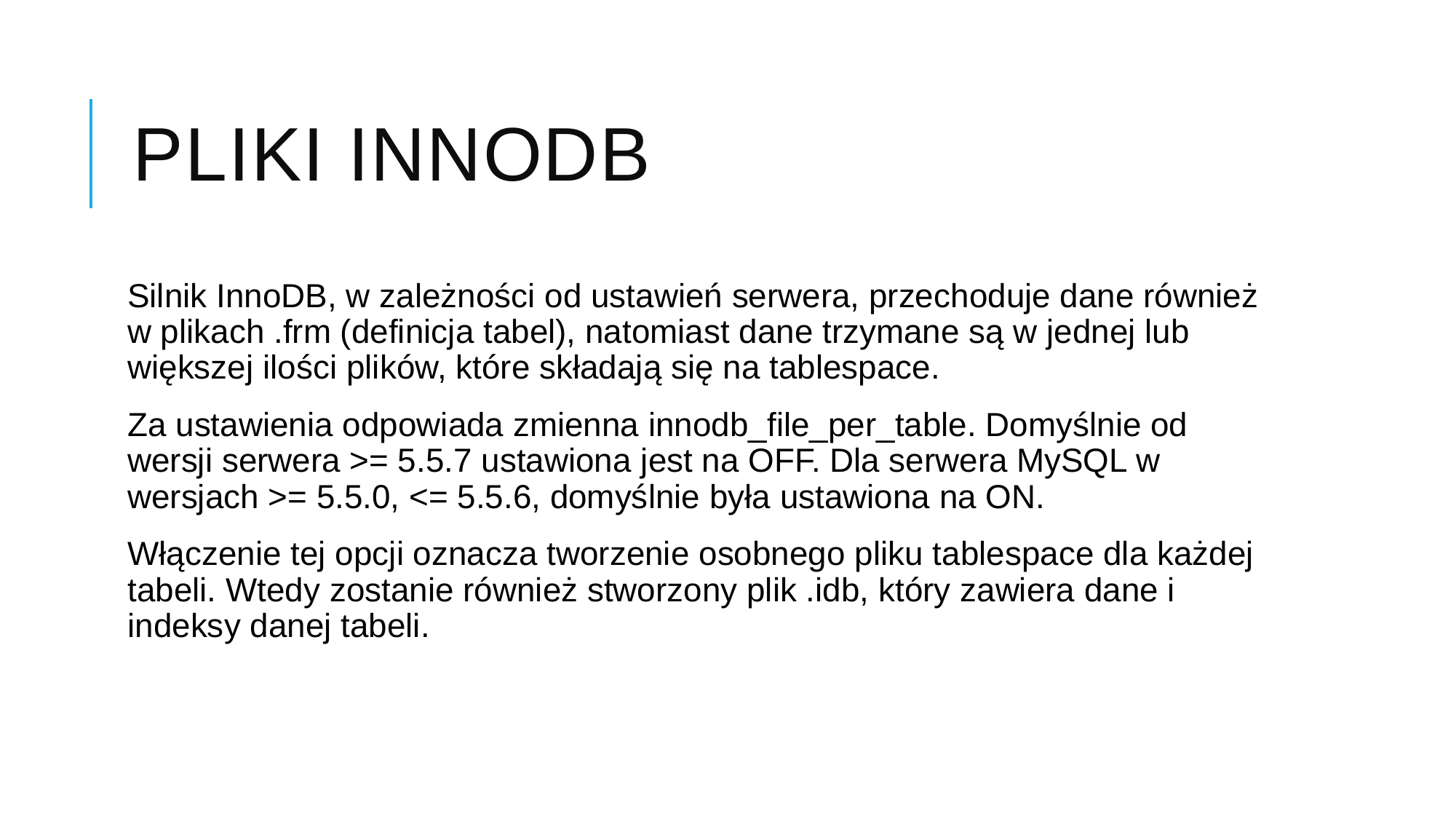

# Pliki InnoDB
Silnik InnoDB, w zależności od ustawień serwera, przechoduje dane również w plikach .frm (definicja tabel), natomiast dane trzymane są w jednej lub większej ilości plików, które składają się na tablespace.
Za ustawienia odpowiada zmienna innodb_file_per_table. Domyślnie od wersji serwera >= 5.5.7 ustawiona jest na OFF. Dla serwera MySQL w wersjach >= 5.5.0, <= 5.5.6, domyślnie była ustawiona na ON.
Włączenie tej opcji oznacza tworzenie osobnego pliku tablespace dla każdej tabeli. Wtedy zostanie również stworzony plik .idb, który zawiera dane i indeksy danej tabeli.